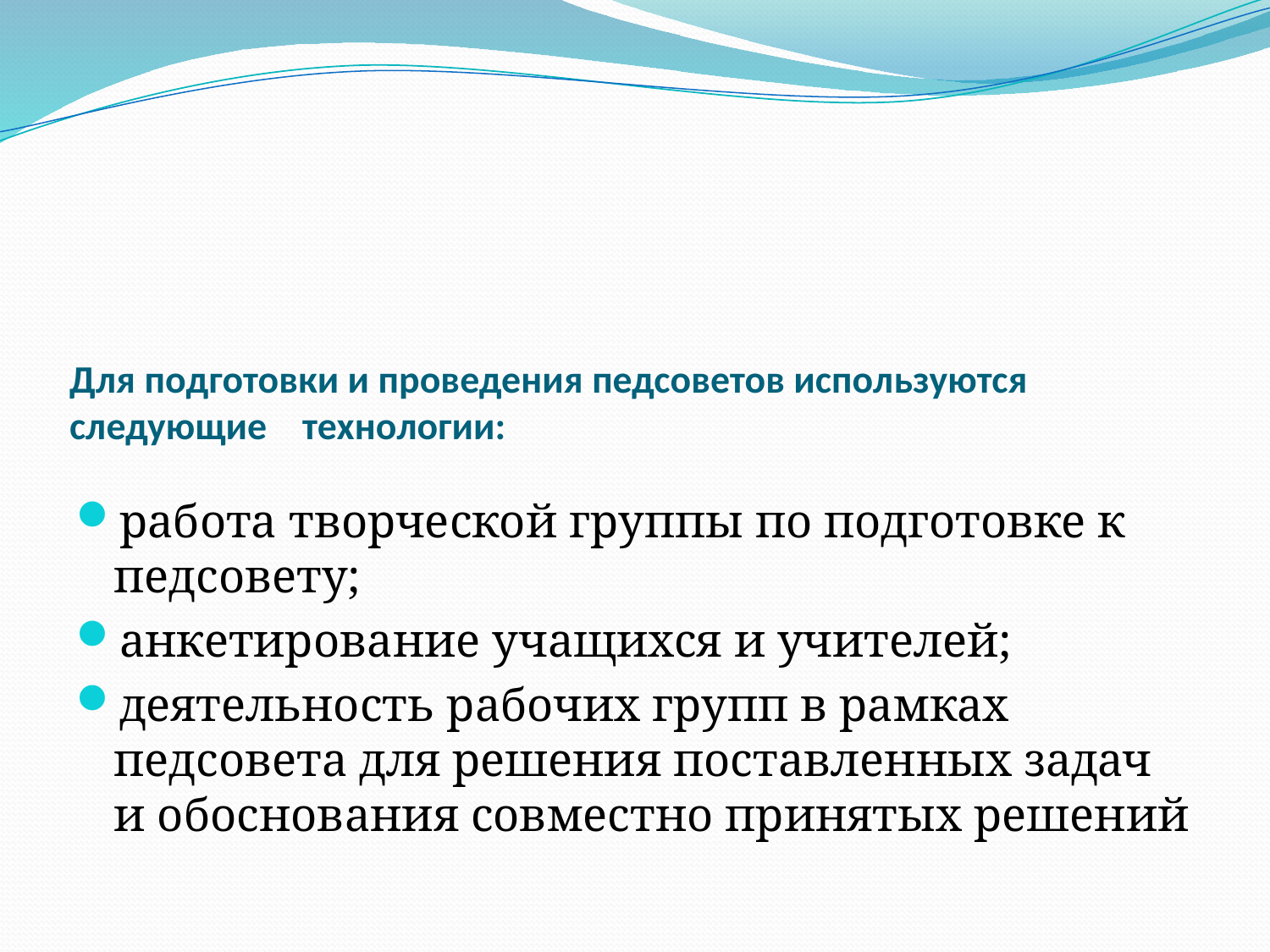

# Для подготовки и проведения педсоветов используются следующие    технологии:
работа творческой группы по подготовке к педсовету;
анкетирование учащихся и учителей;
деятельность рабочих групп в рамках педсовета для решения поставленных задач и обоснования совместно принятых решений